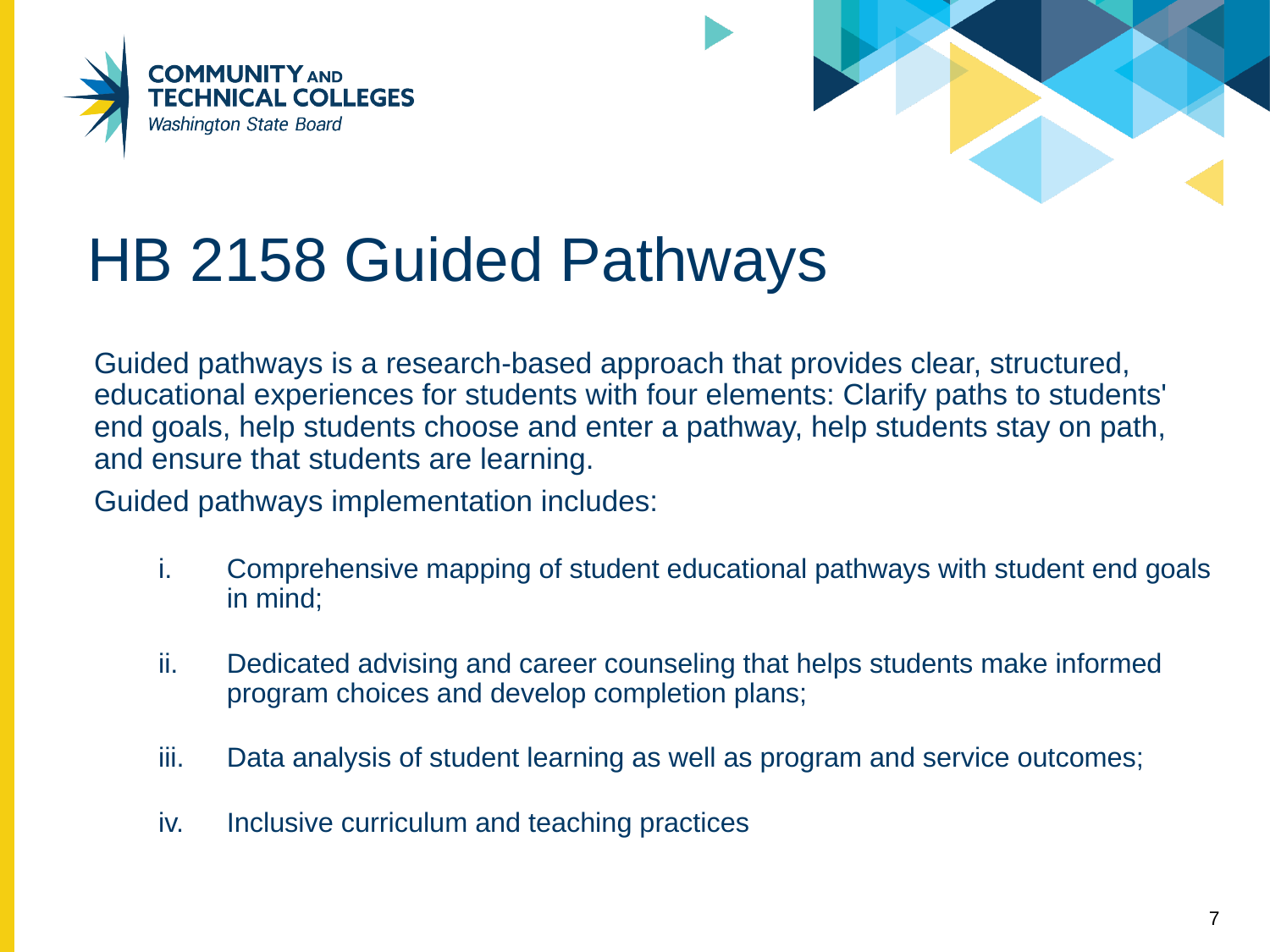

# HB 2158 Guided Pathways
Guided pathways is a research-based approach that provides clear, structured, educational experiences for students with four elements: Clarify paths to students' end goals, help students choose and enter a pathway, help students stay on path, and ensure that students are learning.
Guided pathways implementation includes:
Comprehensive mapping of student educational pathways with student end goals in mind;
Dedicated advising and career counseling that helps students make informed program choices and develop completion plans;
Data analysis of student learning as well as program and service outcomes;
Inclusive curriculum and teaching practices
7